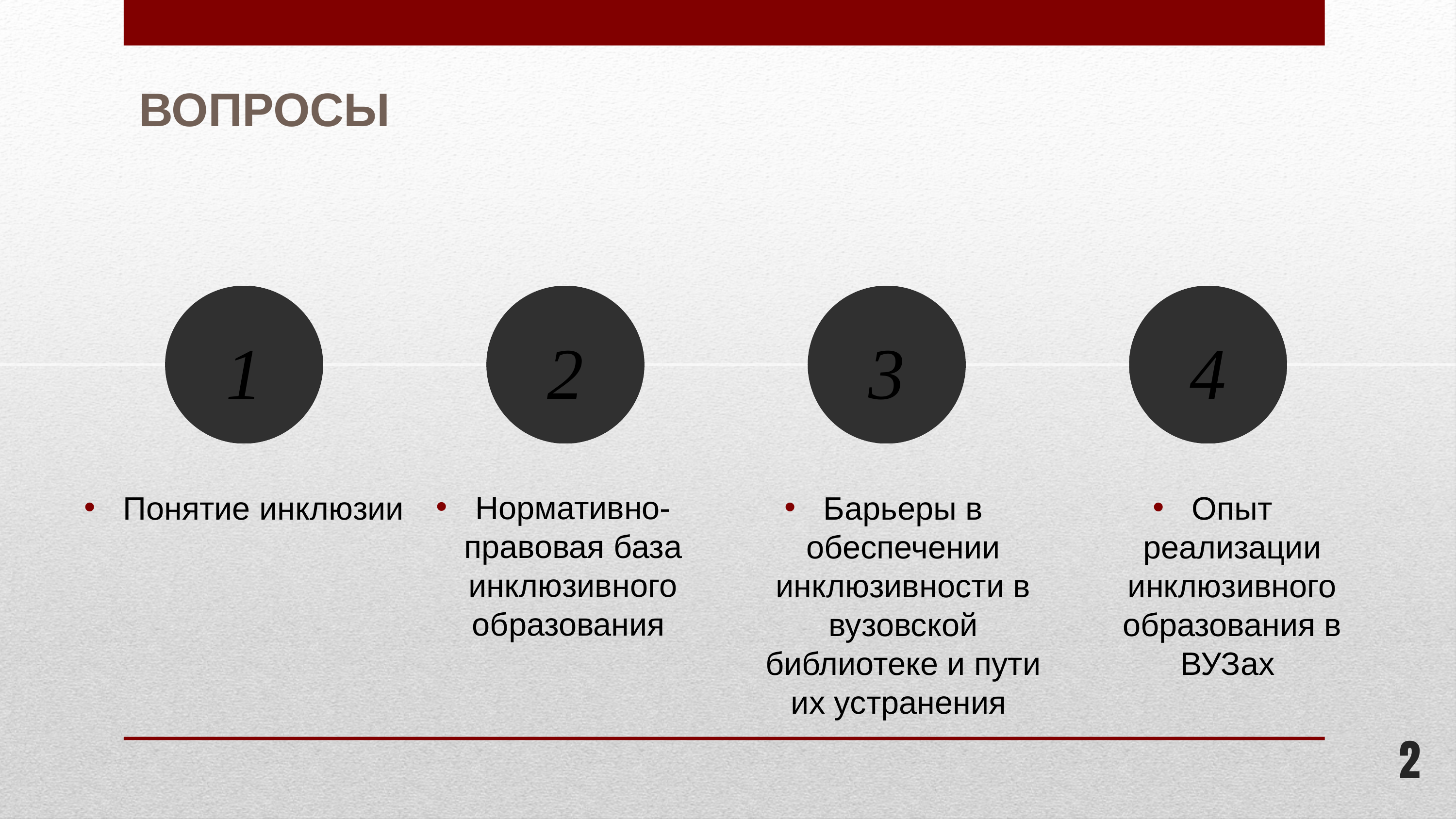

# ВОПРОСЫ
1
2
3
4
Нормативно-правовая база инклюзивного образования
Опыт реализации инклюзивного образования в ВУЗах

Понятие инклюзии
Барьеры в обеспечении инклюзивности в вузовской библиотеке и пути их устранения
2